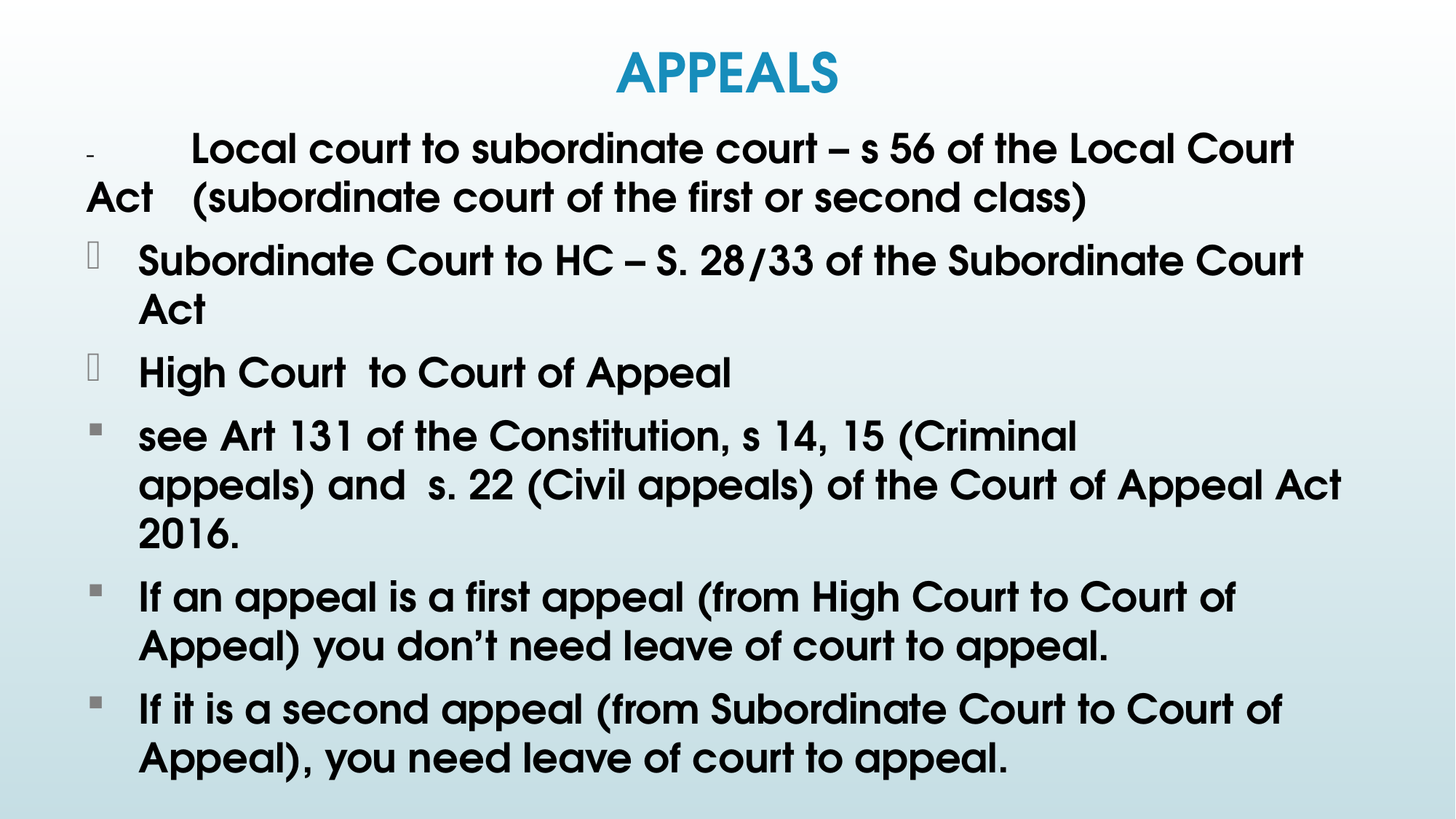

# APPEALS
-	Local court to subordinate court – s 56 of the Local Court Act 	(subordinate court of the first or second class)
Subordinate Court to HC – S. 28/33 of the Subordinate Court Act
High Court  to Court of Appeal
see Art 131 of the Constitution, s 14, 15 (Criminal 	appeals) and  s. 22 (Civil appeals) of the Court of Appeal Act 2016.
If an appeal is a first appeal (from High Court to Court of Appeal) you don’t need leave of court to appeal.
If it is a second appeal (from Subordinate Court to Court of Appeal), you need leave of court to appeal.